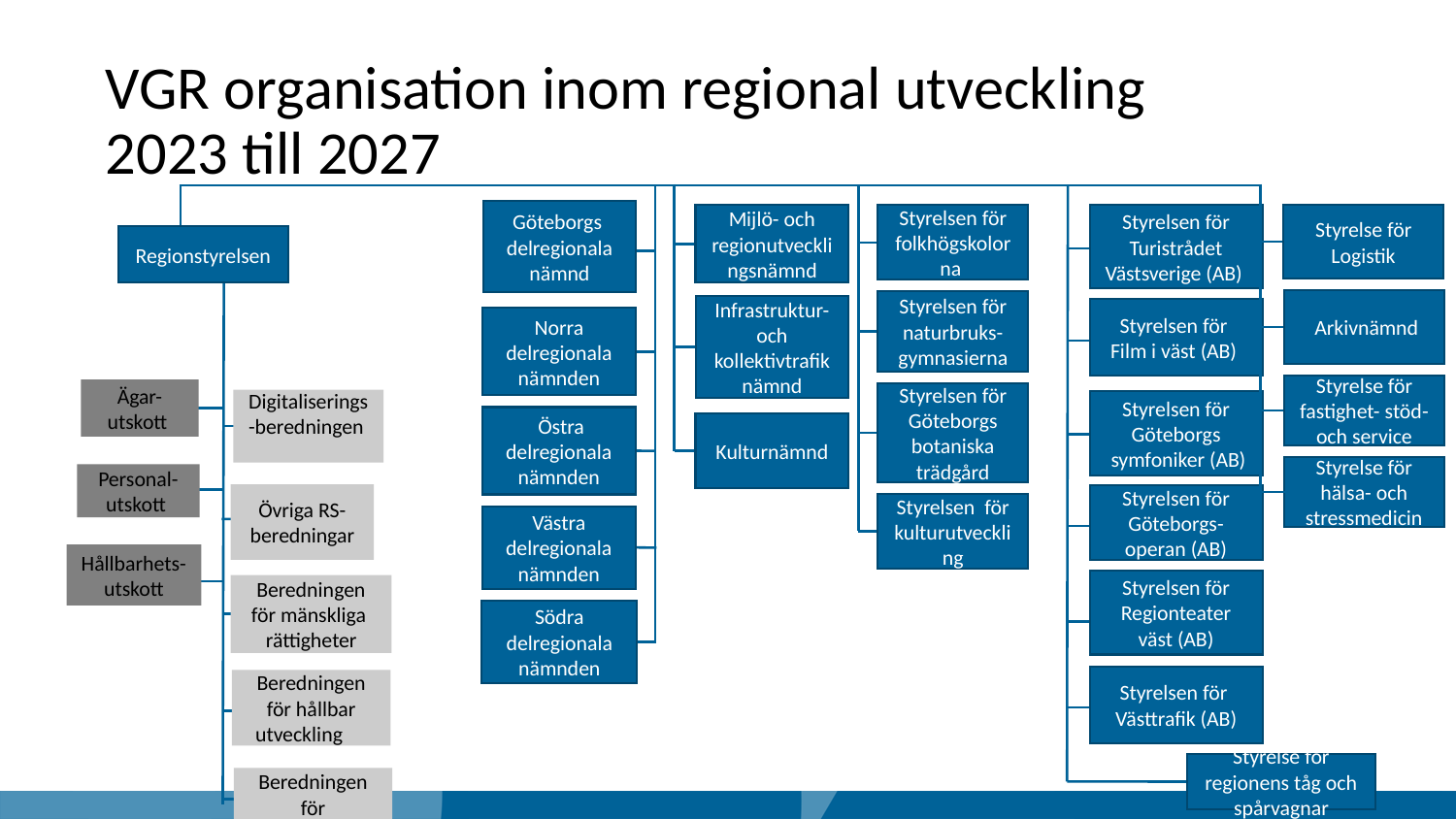

VGR organisation inom regional utveckling 2023 till 2027
Styrelsen för Turistrådet Västsverige (AB)
Styrelse för Logistik
Mijlö- och regionutvecklingsnämnd
Styrelsen för folkhögskolorna
 Arkivnämnd
Styrelsen för
naturbruks-gymnasierna
Infrastruktur- och kollektivtrafiknämnd
Styrelsen för
Film i väst (AB)
Styrelse för fastighet- stöd- och service
Styrelsen för
Göteborgs botaniska trädgård
Styrelsen för Göteborgs
 symfoniker (AB)
Kulturnämnd
Styrelse för hälsa- och stressmedicin
Styrelsen för Göteborgs-
operan (AB)
Styrelsen  för kulturutveckling
Styrelsen för Regionteater
väst (AB)
Styrelsen för  Västtrafik (AB)
Styrelse för regionens tåg och spårvagnar
Göteborgs
delregionala nämnd
Norra delregionala nämnden
 Östra delregionala nämnden
Västra delregionala nämnden
Södra delregionala nämnden
Regionstyrelsen

Ägar-
utskott

Digitaliserings-beredningen

Personal-utskott

Övriga RS-beredningar

Hållbarhets-utskott

Beredningen
för mänskliga
rättigheter
Beredningen
för hållbar utveckling
Beredningen
för sammanhållen hälso- och sjukvård